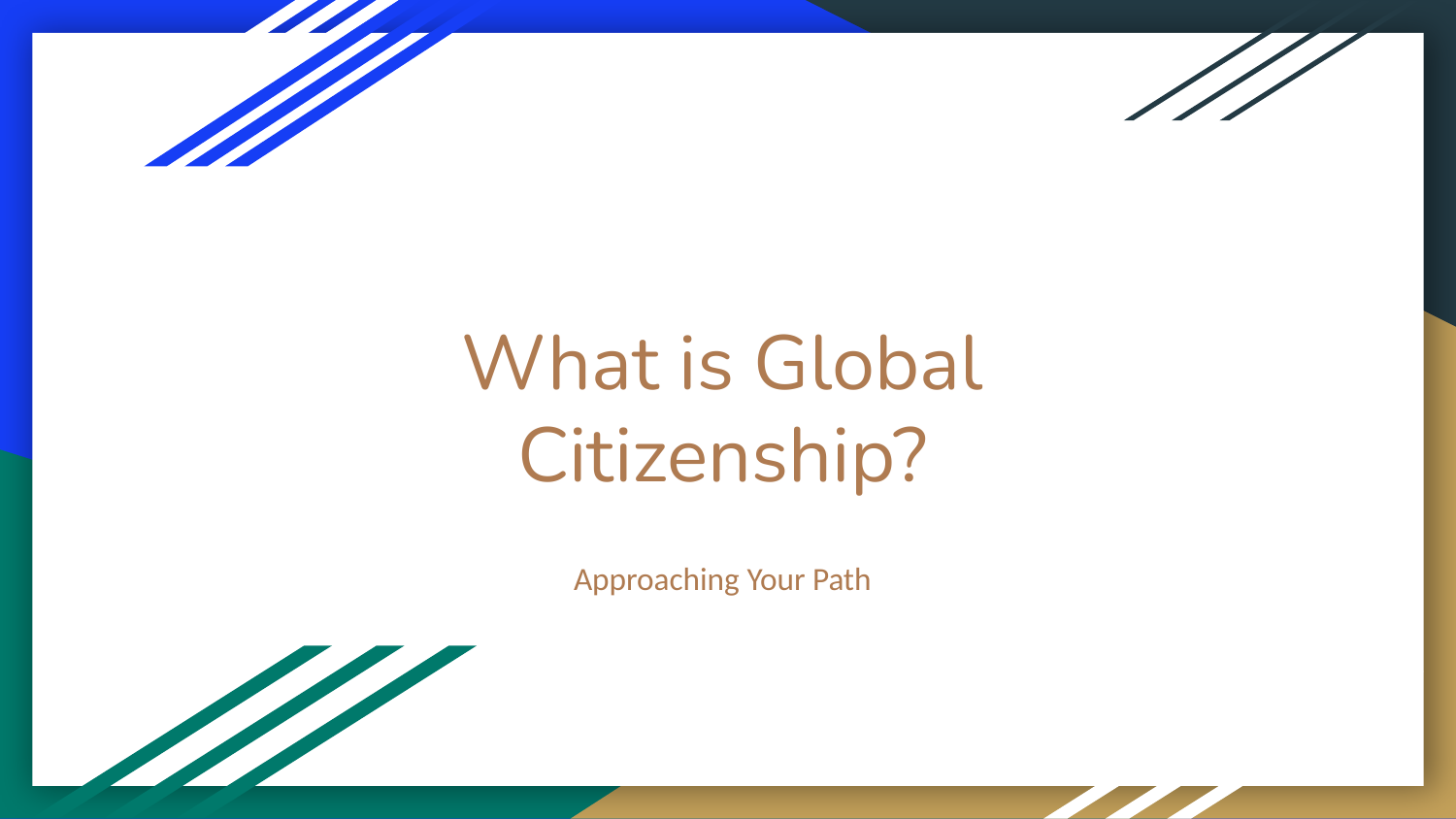

# What is Global Citizenship?
Approaching Your Path